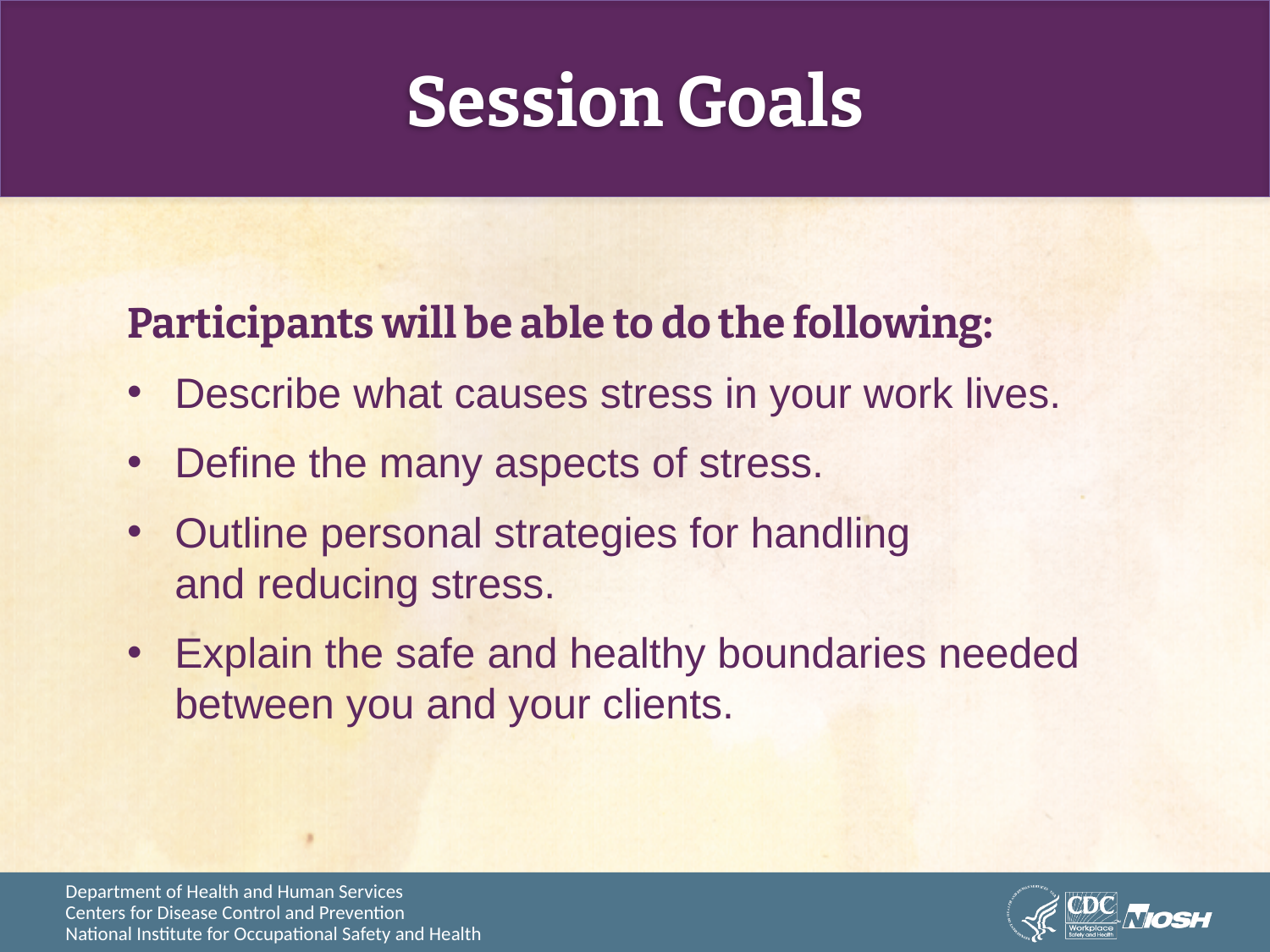

# Session Goals
Participants will be able to do the following:
Describe what causes stress in your work lives.
Define the many aspects of stress.
Outline personal strategies for handling
and reducing stress.
Explain the safe and healthy boundaries needed between you and your clients.